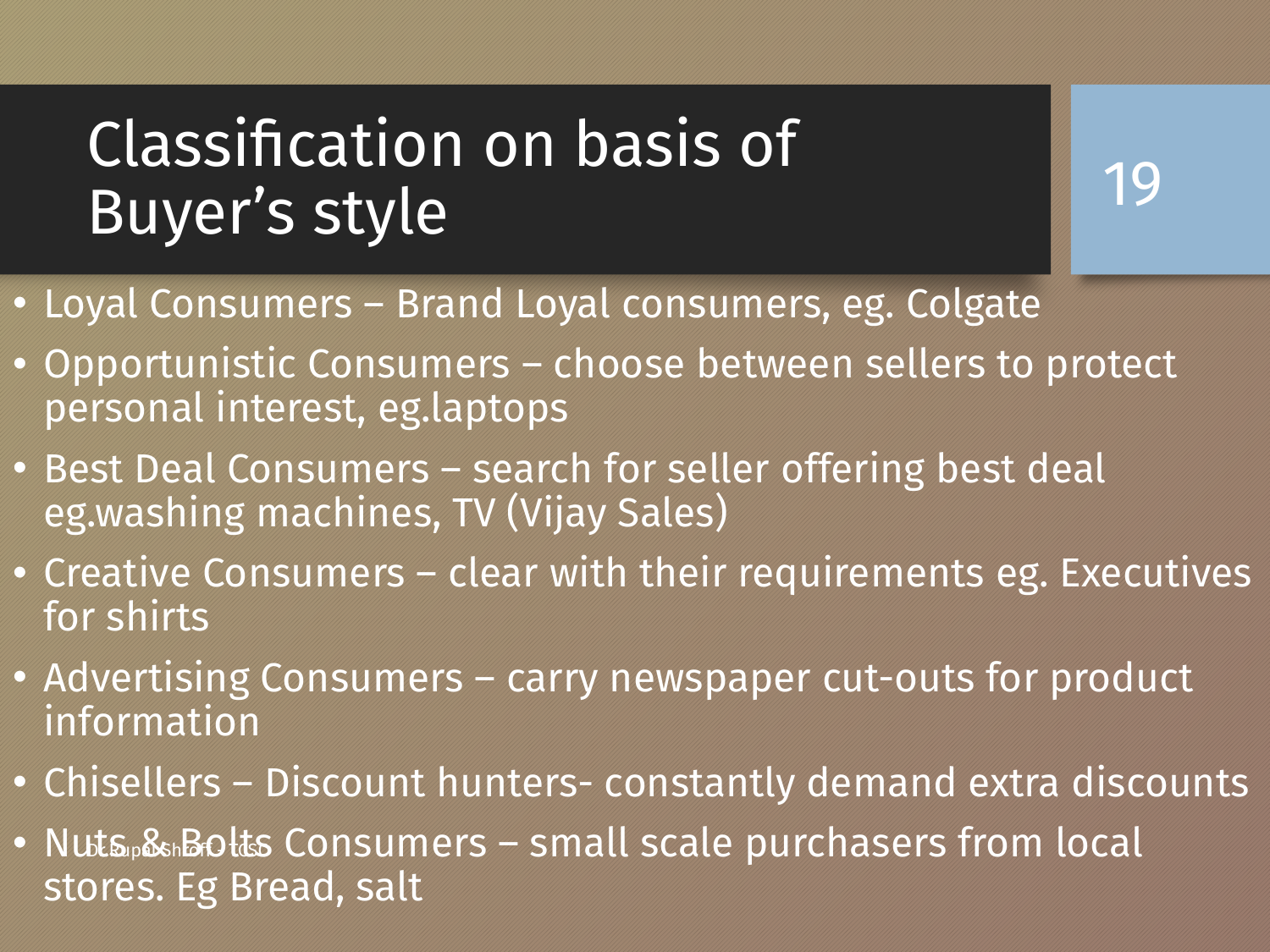

# Classification on basis of Buyer’s style
19
Loyal Consumers – Brand Loyal consumers, eg. Colgate
Opportunistic Consumers – choose between sellers to protect personal interest, eg.laptops
Best Deal Consumers – search for seller offering best deal eg.washing machines, TV (Vijay Sales)
Creative Consumers – clear with their requirements eg. Executives for shirts
Advertising Consumers – carry newspaper cut-outs for product information
Chisellers – Discount hunters- constantly demand extra discounts
Nuts & Bolts Consumers – small scale purchasers from local stores. Eg Bread, salt
Dr.Rupal Shroff - TCSC